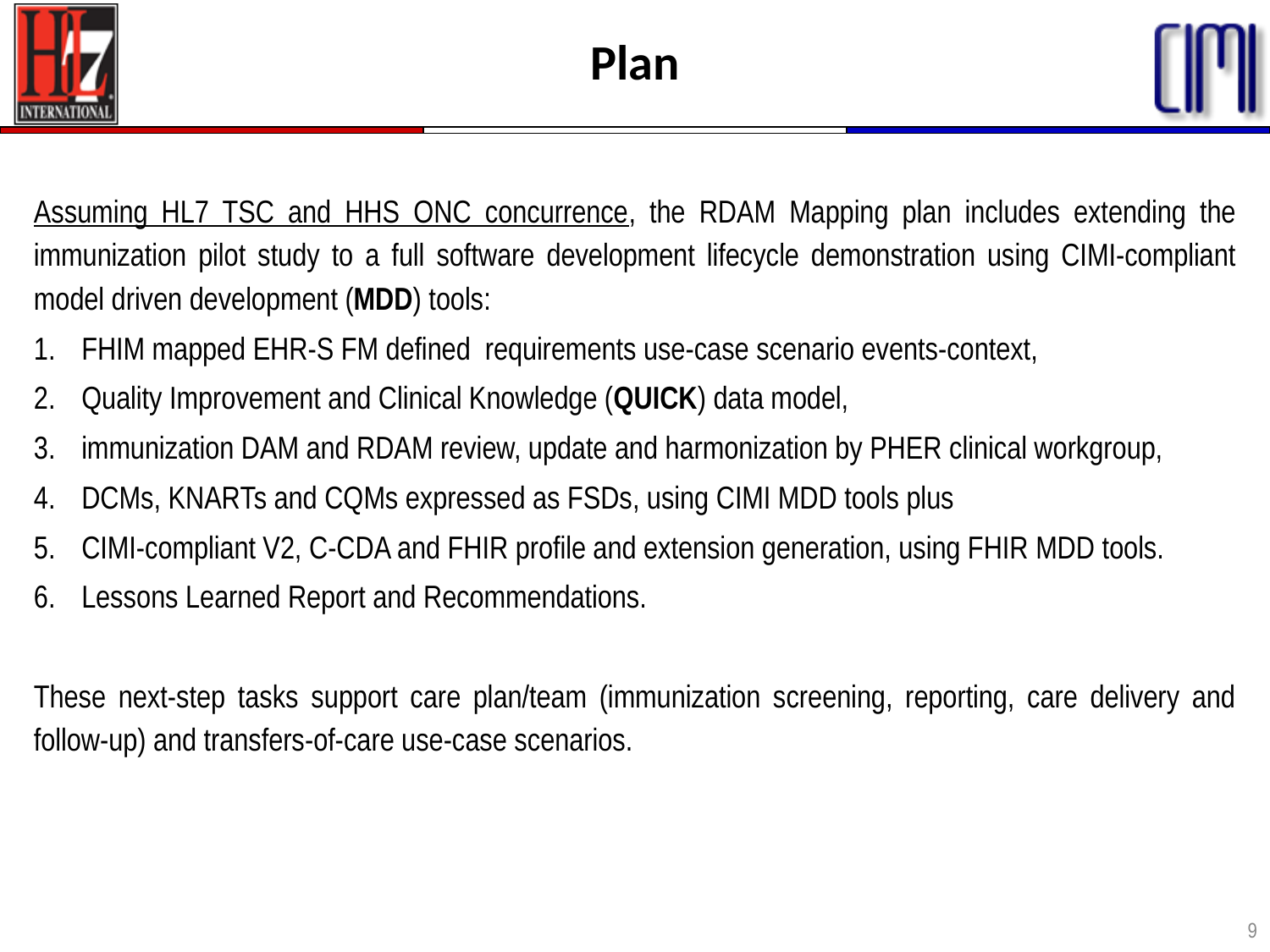

# Plan
Assuming HL7 TSC and HHS ONC concurrence, the RDAM Mapping plan includes extending the immunization pilot study to a full software development lifecycle demonstration using CIMI-compliant model driven development (MDD) tools:
FHIM mapped EHR-S FM defined  requirements use-case scenario events-context,
Quality Improvement and Clinical Knowledge (QUICK) data model,
immunization DAM and RDAM review, update and harmonization by PHER clinical workgroup,
DCMs, KNARTs and CQMs expressed as FSDs, using CIMI MDD tools plus
CIMI-compliant V2, C-CDA and FHIR profile and extension generation, using FHIR MDD tools.
Lessons Learned Report and Recommendations.

These next-step tasks support care plan/team (immunization screening, reporting, care delivery and follow-up) and transfers-of-care use-case scenarios.
9